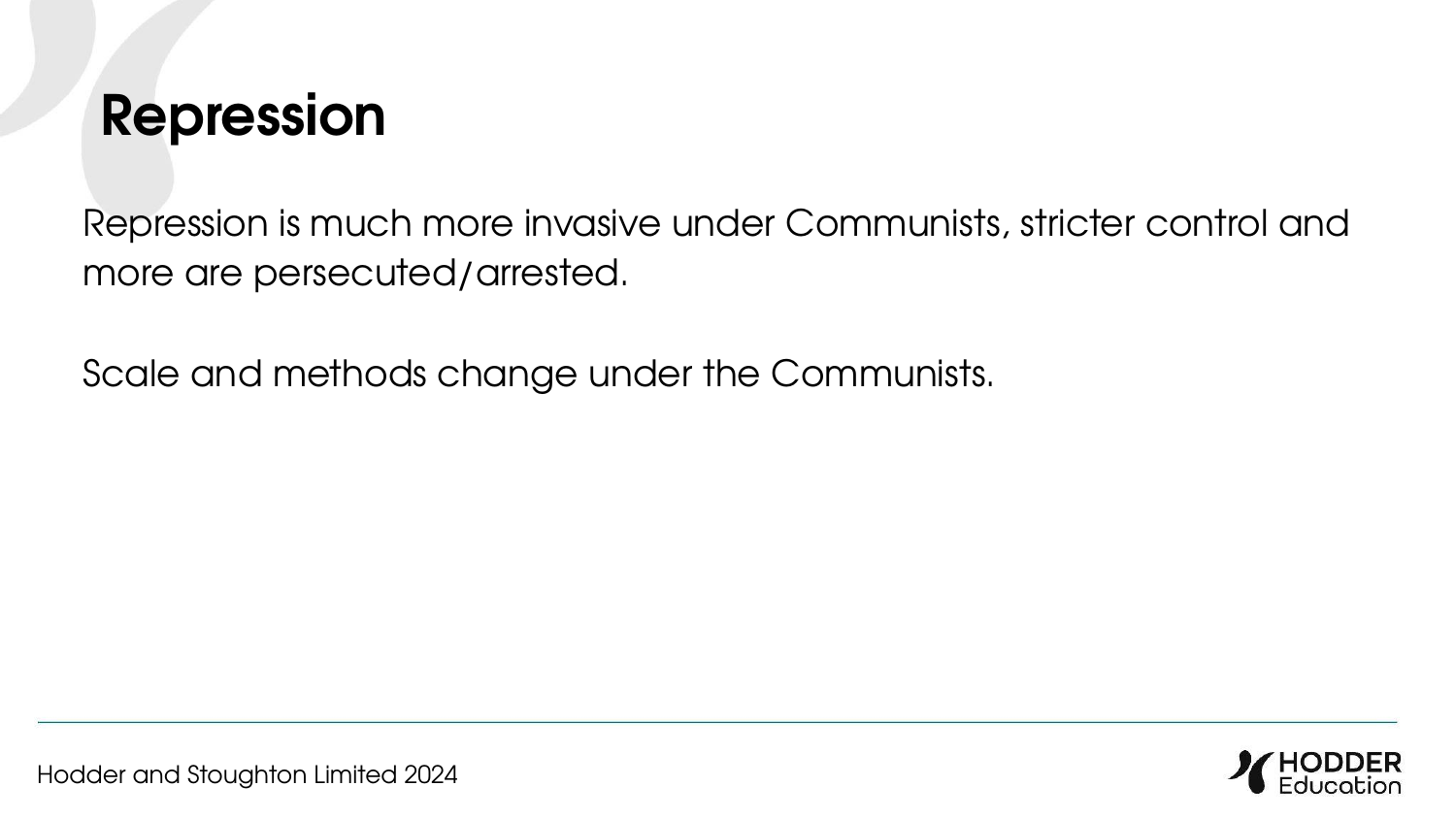

Repression
Repression is much more invasive under Communists, stricter control and more are persecuted/arrested.

Scale and methods change under the Communists.

Hodder and Stoughton Limited 2024